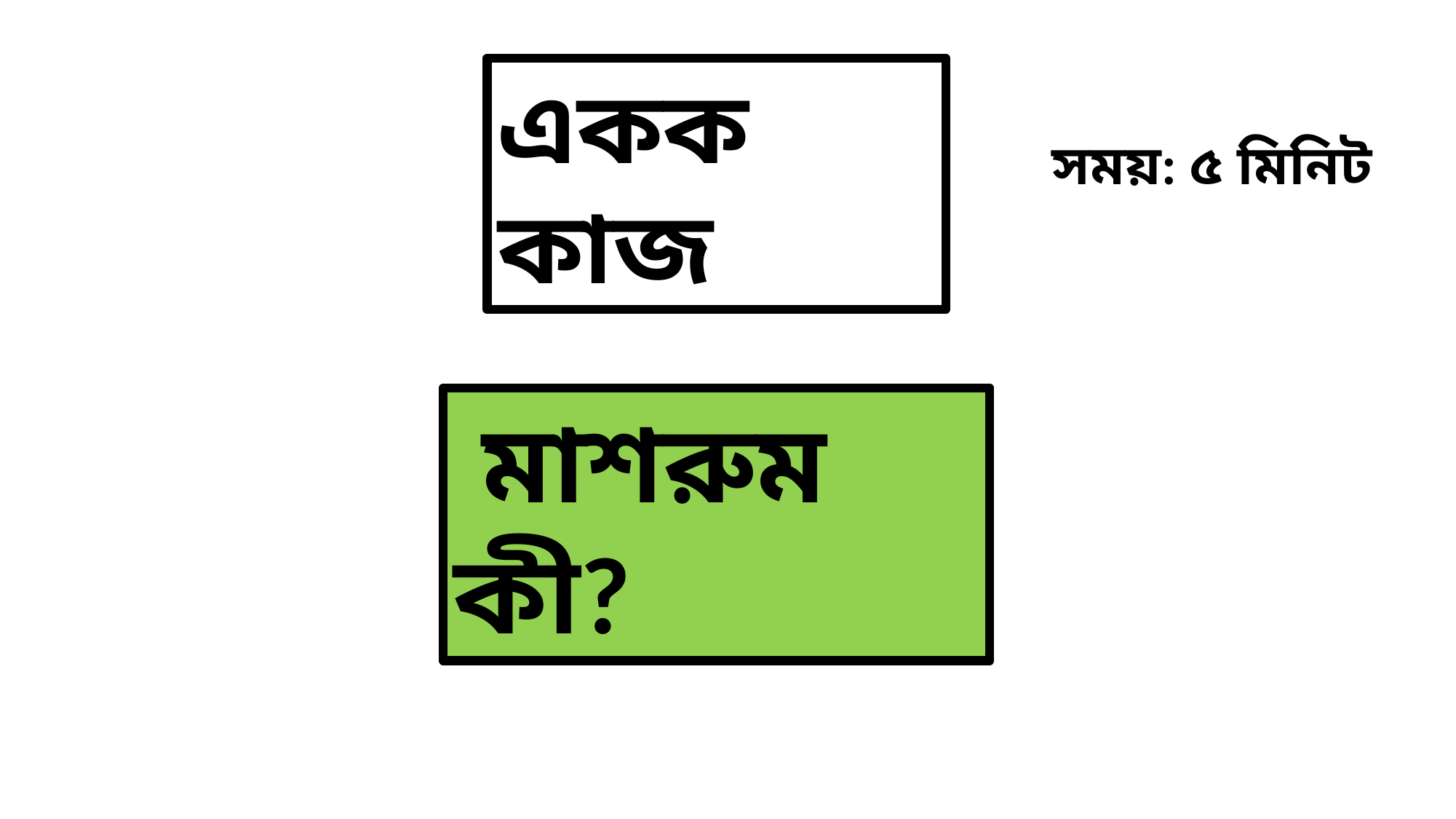

একক কাজ
সময়: ৫ মিনিট
 মাশরুম কী?